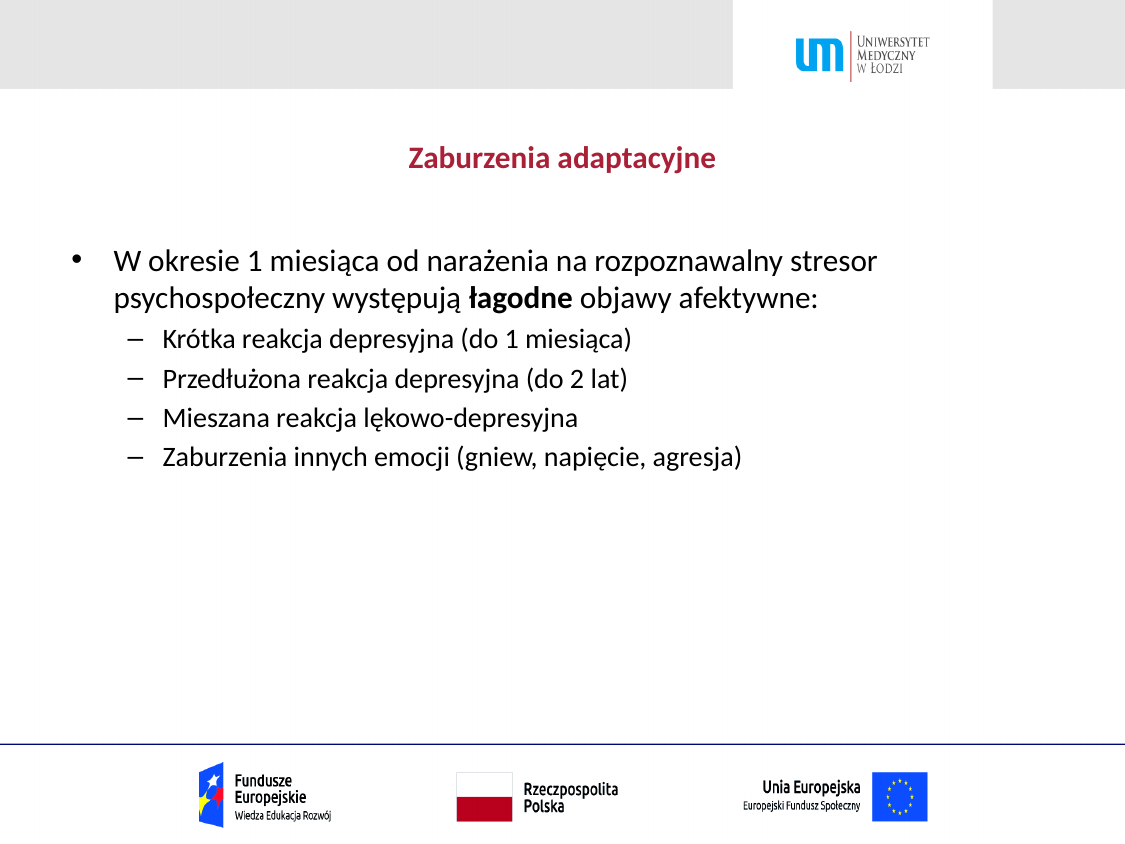

# Zaburzenia adaptacyjne
W okresie 1 miesiąca od narażenia na rozpoznawalny stresor psychospołeczny występują łagodne objawy afektywne:
Krótka reakcja depresyjna (do 1 miesiąca)
Przedłużona reakcja depresyjna (do 2 lat)
Mieszana reakcja lękowo-depresyjna
Zaburzenia innych emocji (gniew, napięcie, agresja)